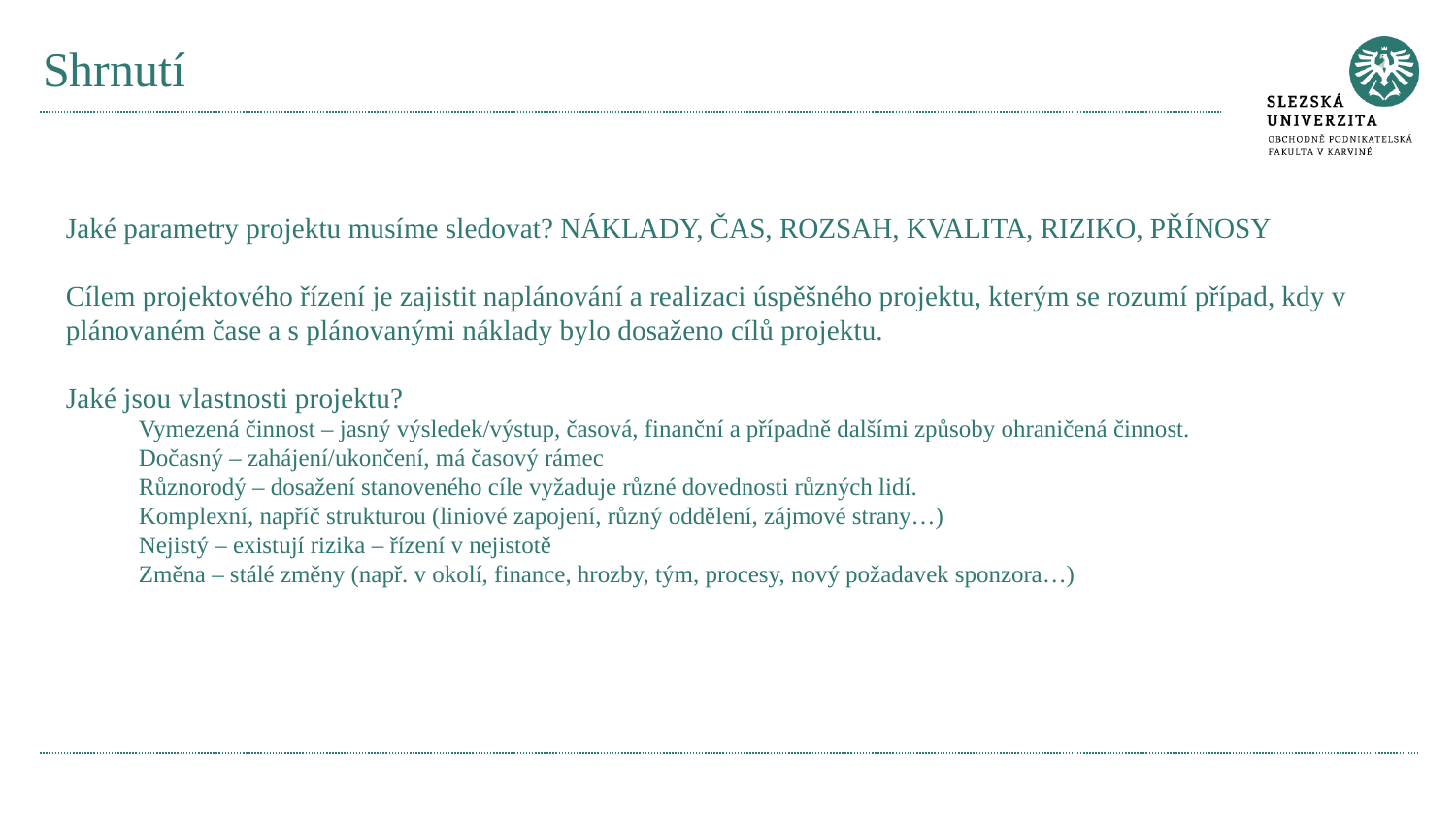

# Shrnutí

Jaké parametry projektu musíme sledovat? NÁKLADY, ČAS, ROZSAH, KVALITA, RIZIKO, PŘÍNOSY

Cílem projektového řízení je zajistit naplánování a realizaci úspěšného projektu, kterým se rozumí případ, kdy v plánovaném čase a s plánovanými náklady bylo dosaženo cílů projektu.

Jaké jsou vlastnosti projektu?
Vymezená činnost – jasný výsledek/výstup, časová, finanční a případně dalšími způsoby ohraničená činnost.
Dočasný – zahájení/ukončení, má časový rámec
Různorodý – dosažení stanoveného cíle vyžaduje různé dovednosti různých lidí.
Komplexní, napříč strukturou (liniové zapojení, různý oddělení, zájmové strany…)
Nejistý – existují rizika – řízení v nejistotě
Změna – stálé změny (např. v okolí, finance, hrozby, tým, procesy, nový požadavek sponzora…)